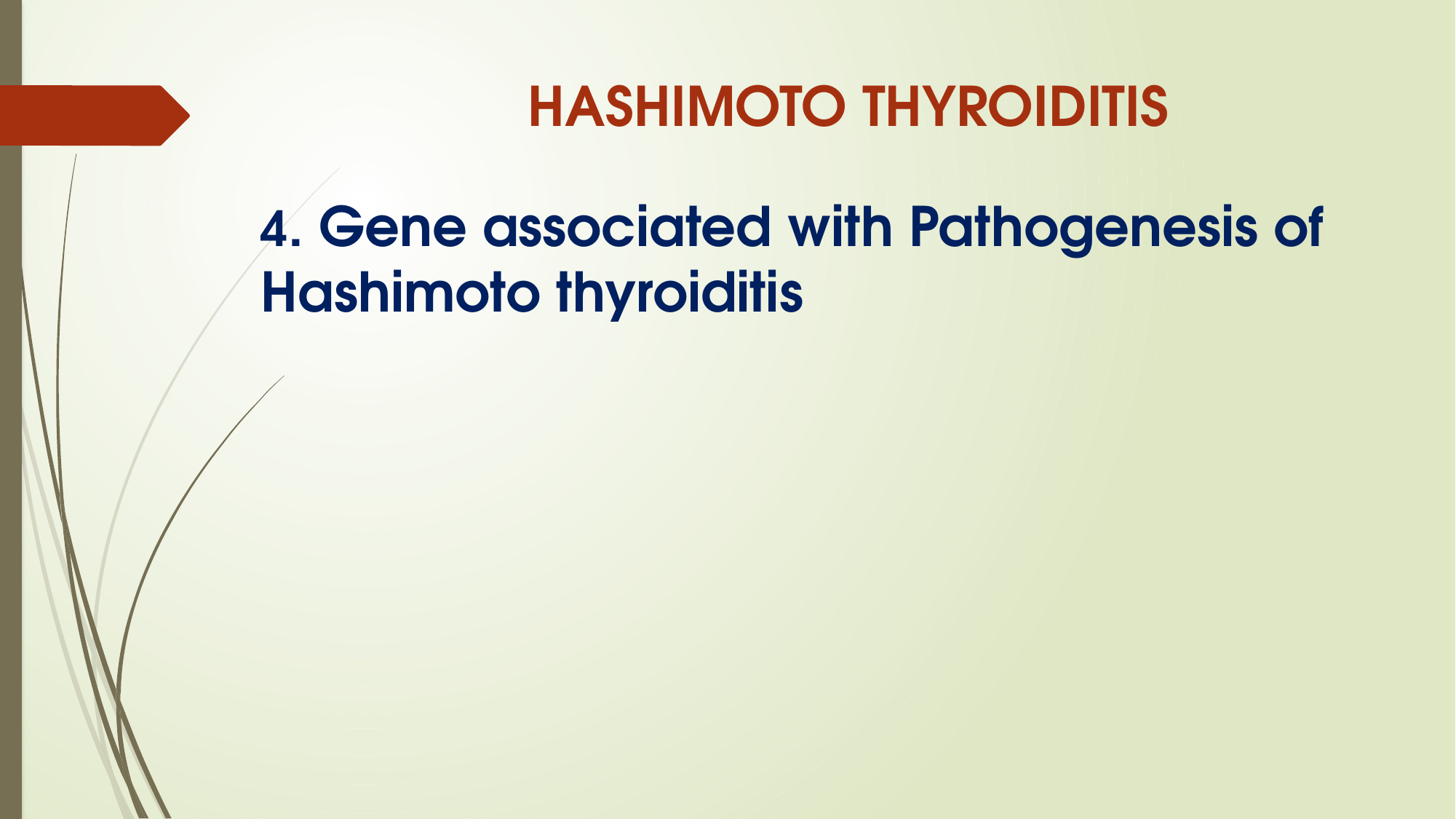

# HASHIMOTO THYROIDITIS
4. Gene associated with Pathogenesis of Hashimoto thyroiditis